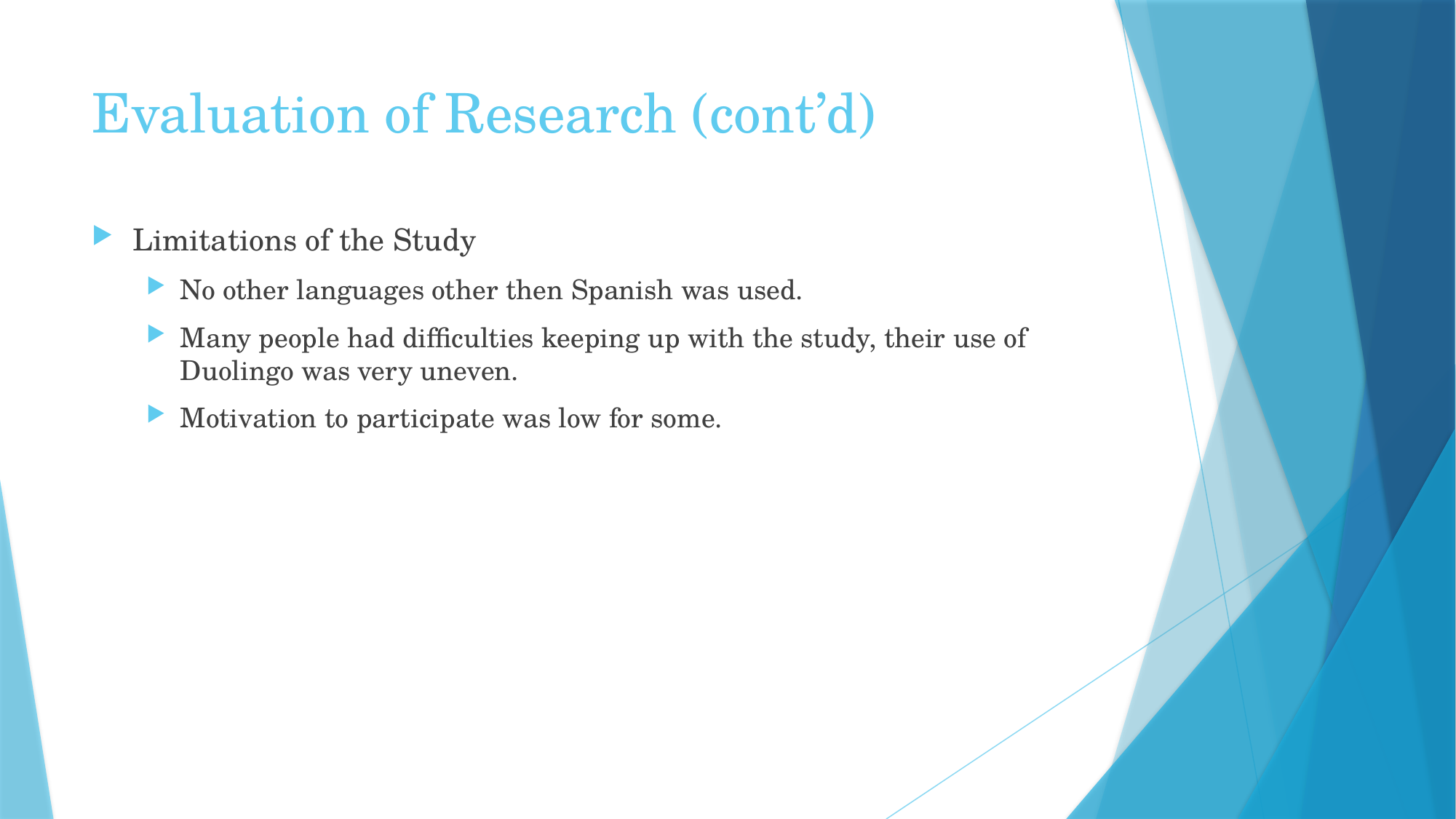

# Evaluation of Research (cont’d)
Limitations of the Study
No other languages other then Spanish was used.
Many people had difficulties keeping up with the study, their use of Duolingo was very uneven.
Motivation to participate was low for some.